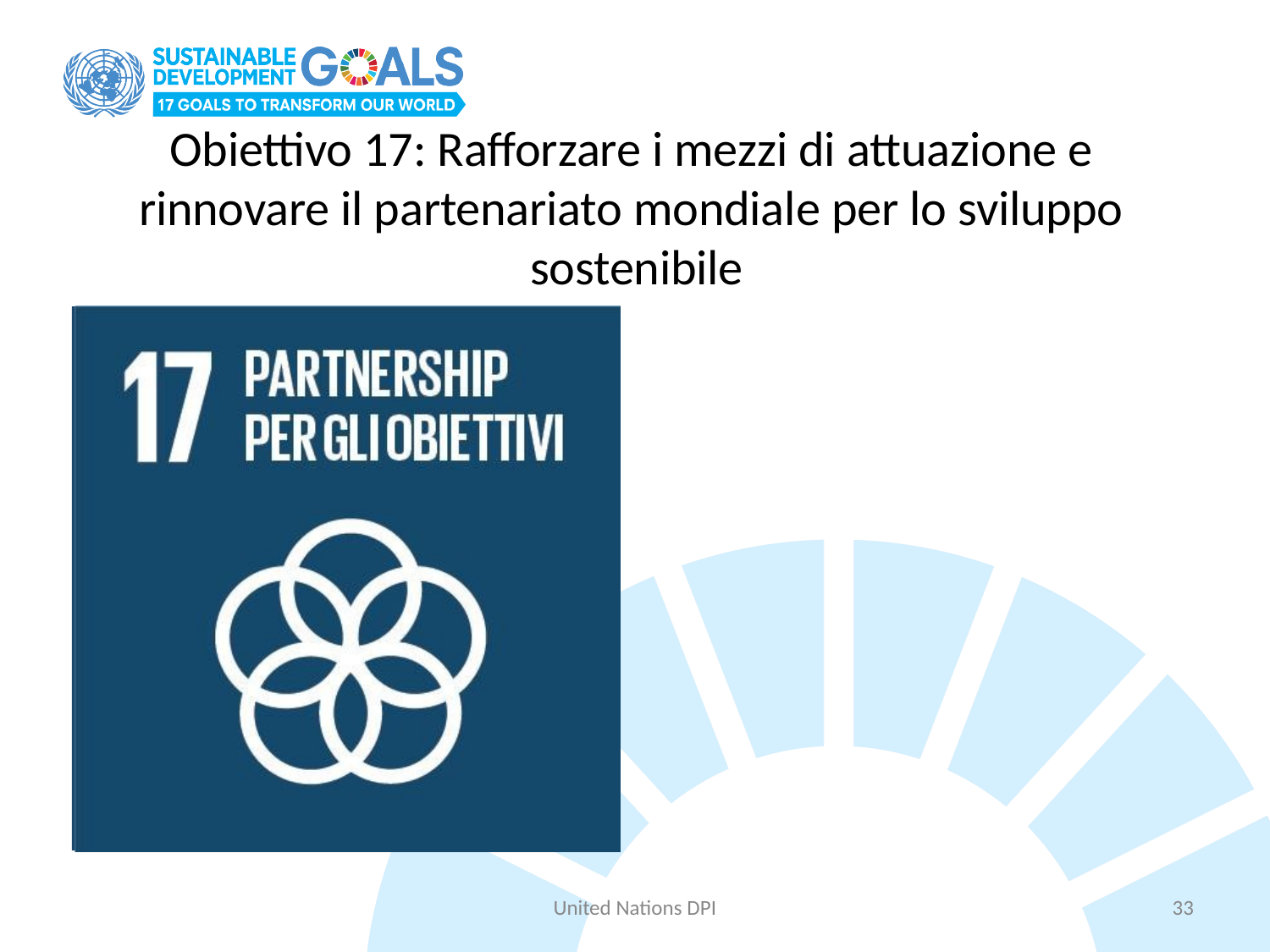

# Obiettivo 17: Rafforzare i mezzi di attuazione e  rinnovare il partenariato mondiale per lo sviluppo  sostenibile

United Nations DPI
33